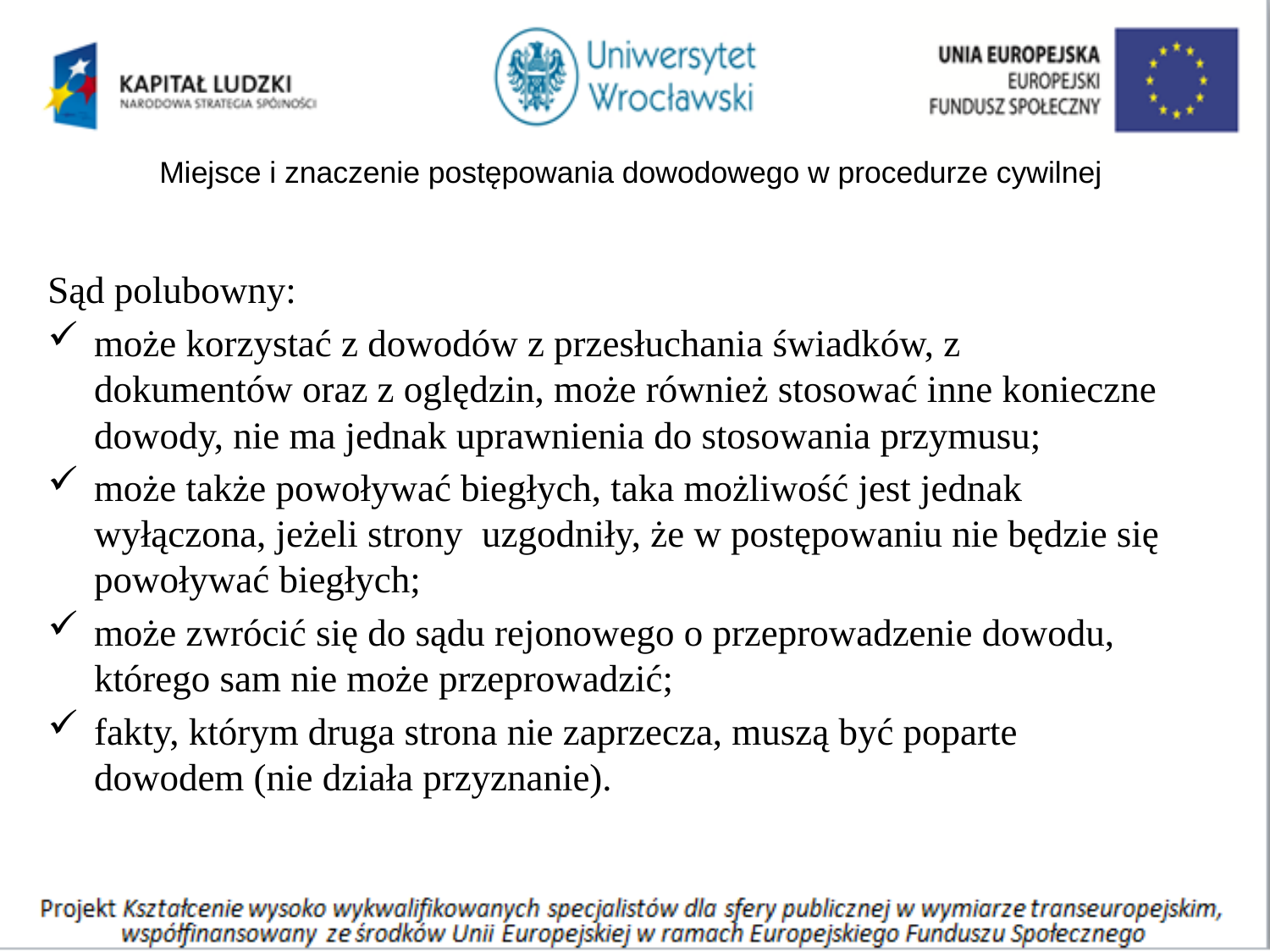

# Miejsce i znaczenie postępowania dowodowego w procedurze cywilnej

Sąd polubowny:
może korzystać z dowodów z przesłuchania świadków, z dokumentów oraz z oględzin, może również stosować inne konieczne dowody, nie ma jednak uprawnienia do stosowania przymusu;
może także powoływać biegłych, taka możliwość jest jednak wyłączona, jeżeli strony  uzgodniły, że w postępowaniu nie będzie się powoływać biegłych;
może zwrócić się do sądu rejonowego o przeprowadzenie dowodu, którego sam nie może przeprowadzić;
fakty, którym druga strona nie zaprzecza, muszą być poparte dowodem (nie działa przyznanie).